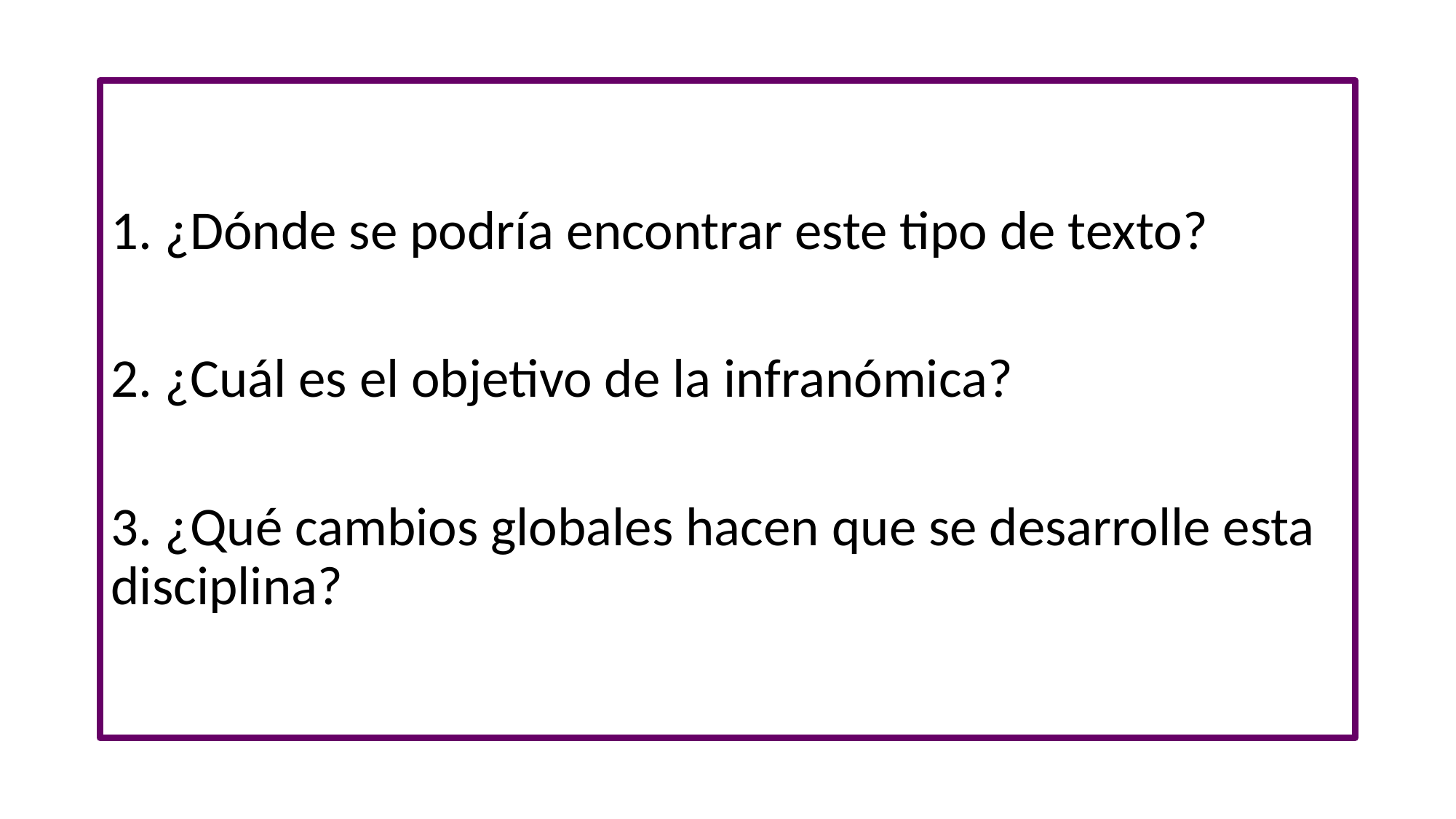

#
1. ¿Dónde se podría encontrar este tipo de texto?

2. ¿Cuál es el objetivo de la infranómica?

3. ¿Qué cambios globales hacen que se desarrolle esta disciplina?